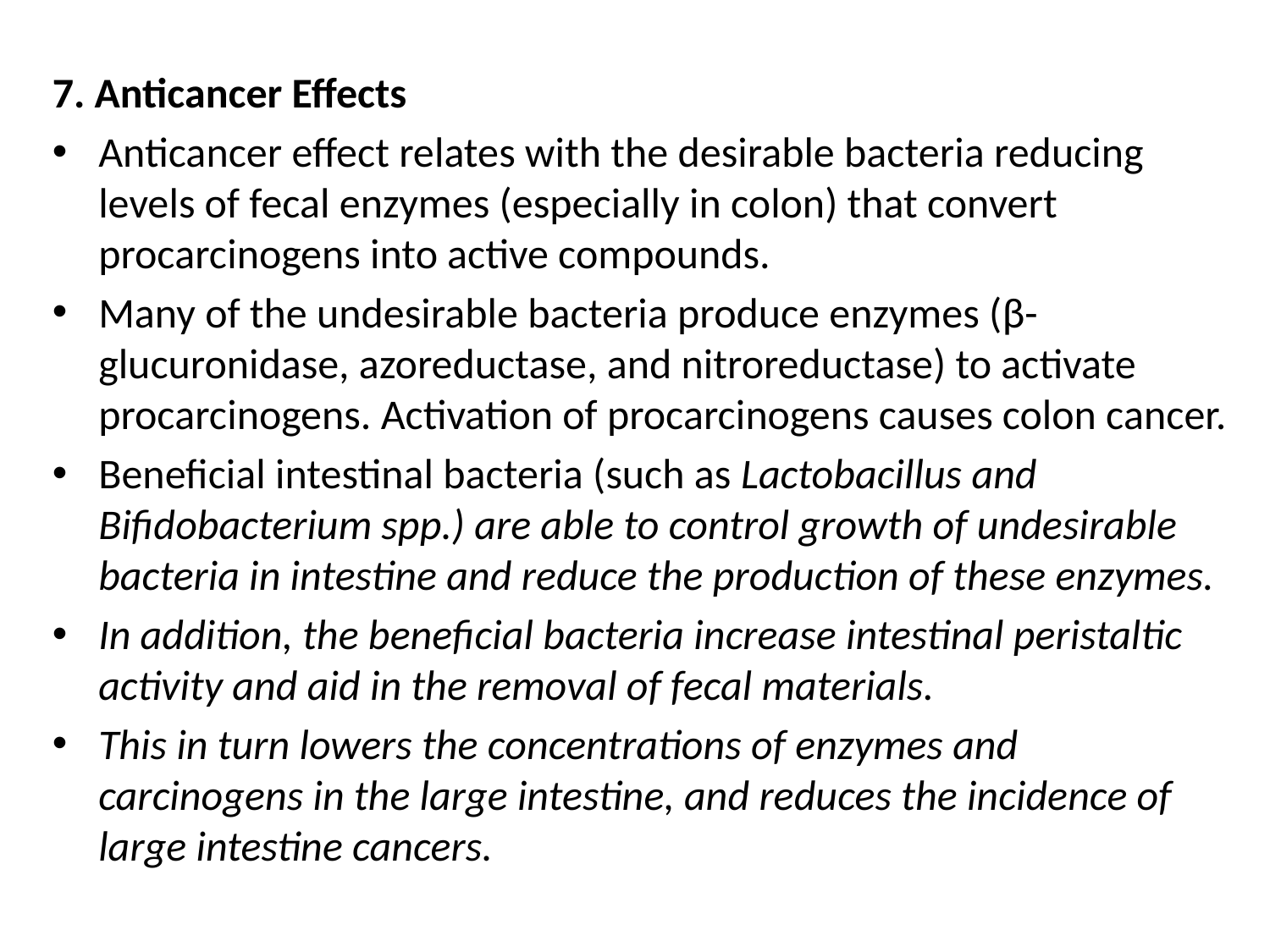

7. Anticancer Effects
Anticancer effect relates with the desirable bacteria reducing levels of fecal enzymes (especially in colon) that convert procarcinogens into active compounds.
Many of the undesirable bacteria produce enzymes (β-glucuronidase, azoreductase, and nitroreductase) to activate procarcinogens. Activation of procarcinogens causes colon cancer.
Beneficial intestinal bacteria (such as Lactobacillus and Bifidobacterium spp.) are able to control growth of undesirable bacteria in intestine and reduce the production of these enzymes.
In addition, the beneficial bacteria increase intestinal peristaltic activity and aid in the removal of fecal materials.
This in turn lowers the concentrations of enzymes and carcinogens in the large intestine, and reduces the incidence of large intestine cancers.